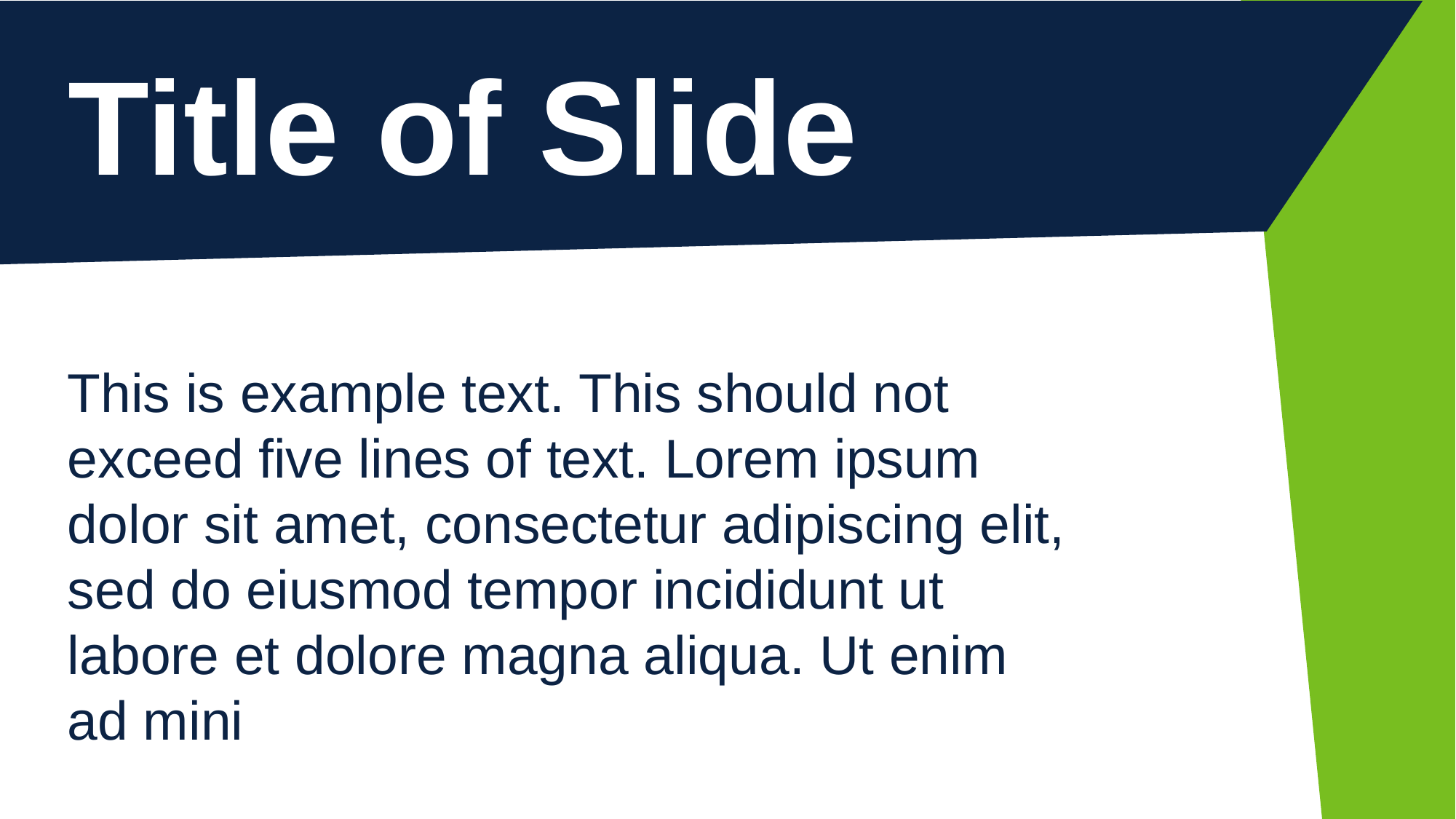

# Title of Slide
This is example text. This should not exceed five lines of text. Lorem ipsum dolor sit amet, consectetur adipiscing elit, sed do eiusmod tempor incididunt ut labore et dolore magna aliqua. Ut enim ad mini